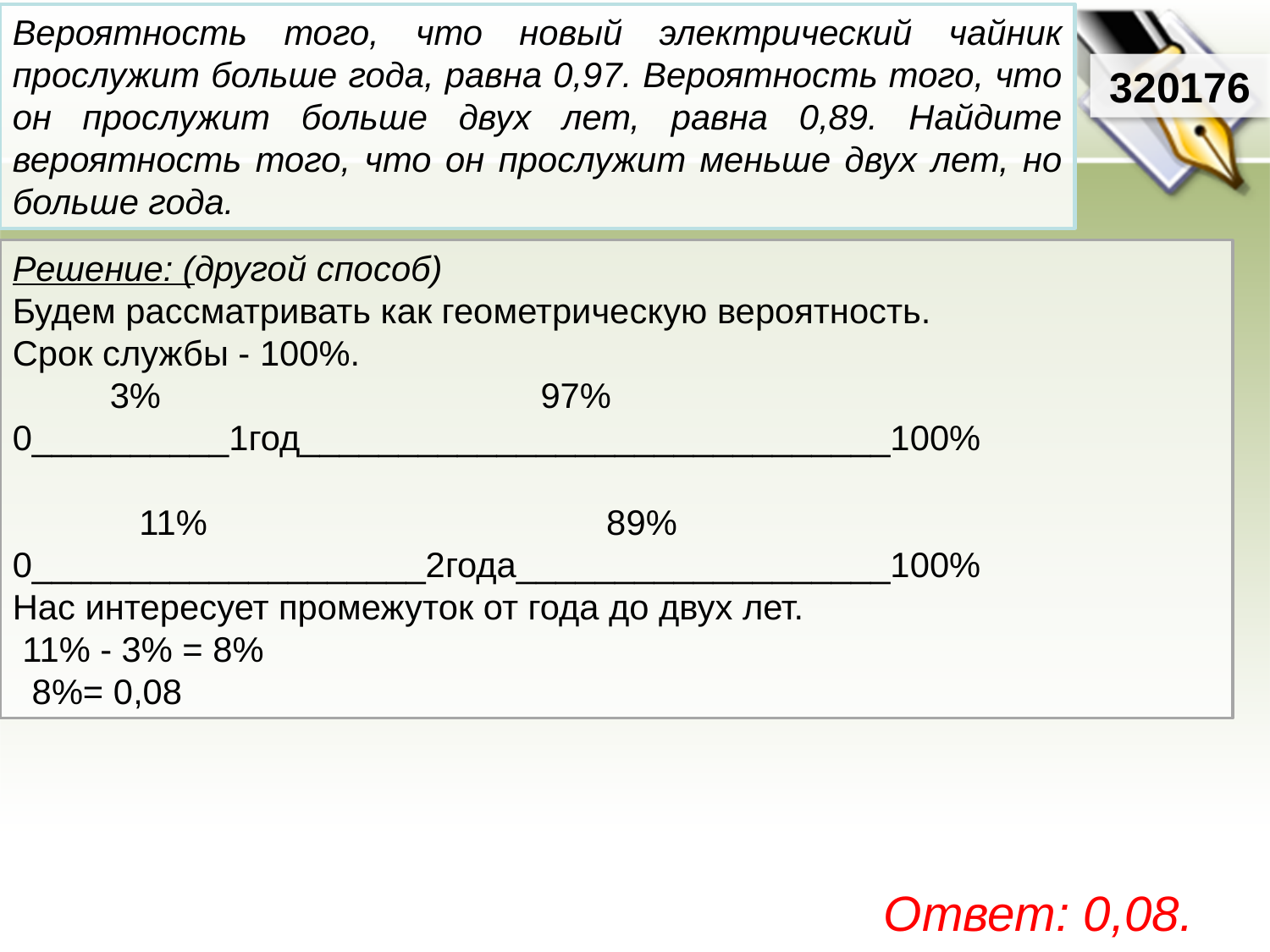

Вероятность того, что новый электрический чайник прослужит больше года, равна 0,97. Вероятность того, что он прослужит больше двух лет, равна 0,89. Найдите вероятность того, что он прослужит меньше двух лет, но больше года.
320176
Решение: (другой способ)
Будем рассматривать как геометрическую вероятность.
Срок службы - 100%.
          3%                                       97%
0__________1год______________________________100%

             11%                                         89%
0____________________2года___________________100%
Нас интересует промежуток от года до двух лет.
 11% - 3% = 8%
  8%= 0,08
Ответ: 0,08.